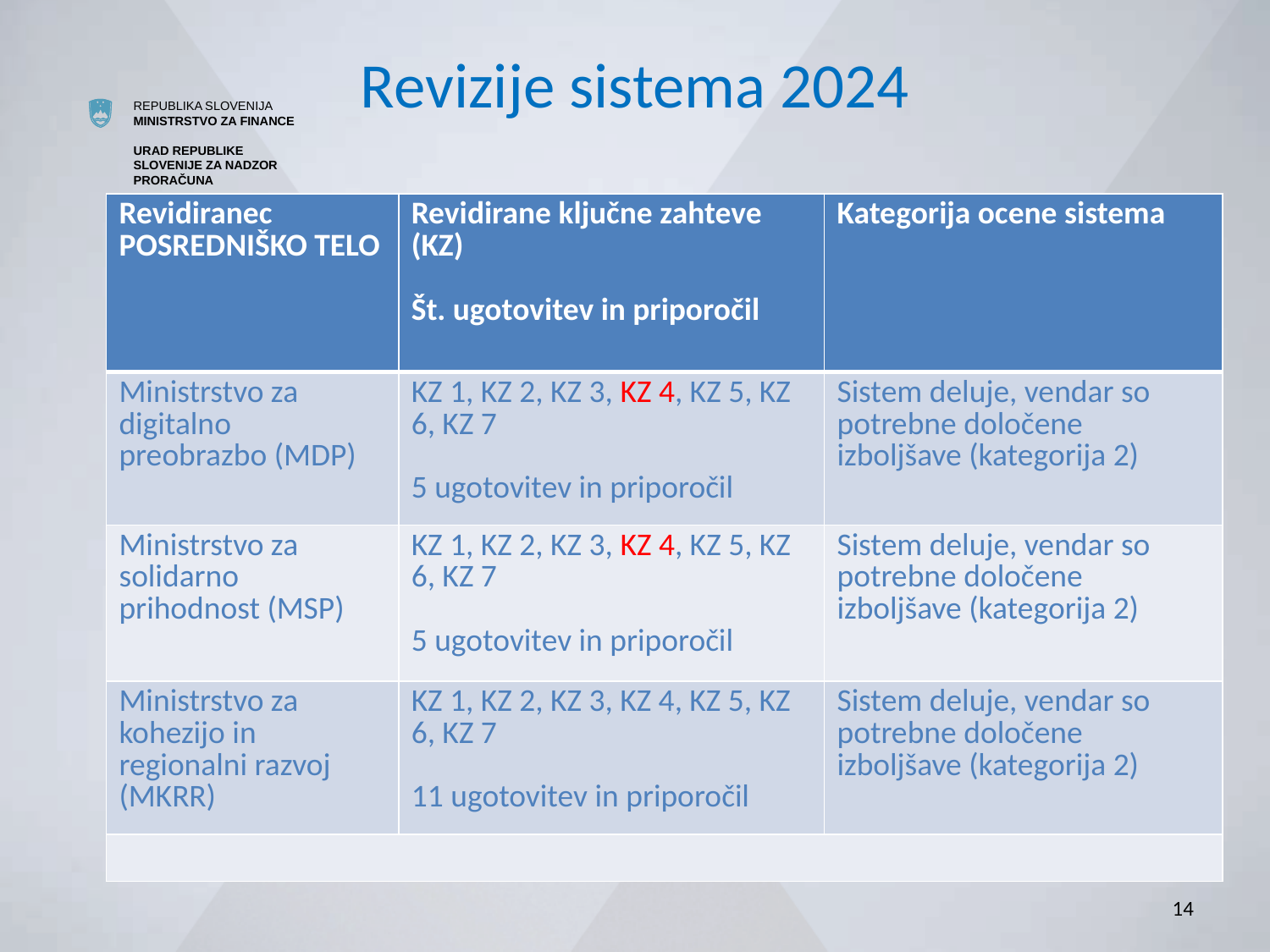

# Revizije sistema 2024
| Revidiranec POSREDNIŠKO TELO | Revidirane ključne zahteve (KZ) Št. ugotovitev in priporočil | Kategorija ocene sistema |
| --- | --- | --- |
| Ministrstvo za digitalno preobrazbo (MDP) | KZ 1, KZ 2, KZ 3, KZ 4, KZ 5, KZ 6, KZ 7 5 ugotovitev in priporočil | Sistem deluje, vendar so potrebne določene izboljšave (kategorija 2) |
| Ministrstvo za solidarno prihodnost (MSP) | KZ 1, KZ 2, KZ 3, KZ 4, KZ 5, KZ 6, KZ 7 5 ugotovitev in priporočil | Sistem deluje, vendar so potrebne določene izboljšave (kategorija 2) |
| Ministrstvo za kohezijo in regionalni razvoj (MKRR) | KZ 1, KZ 2, KZ 3, KZ 4, KZ 5, KZ 6, KZ 7 11 ugotovitev in priporočil | Sistem deluje, vendar so potrebne določene izboljšave (kategorija 2) |
|  |  |  |
14